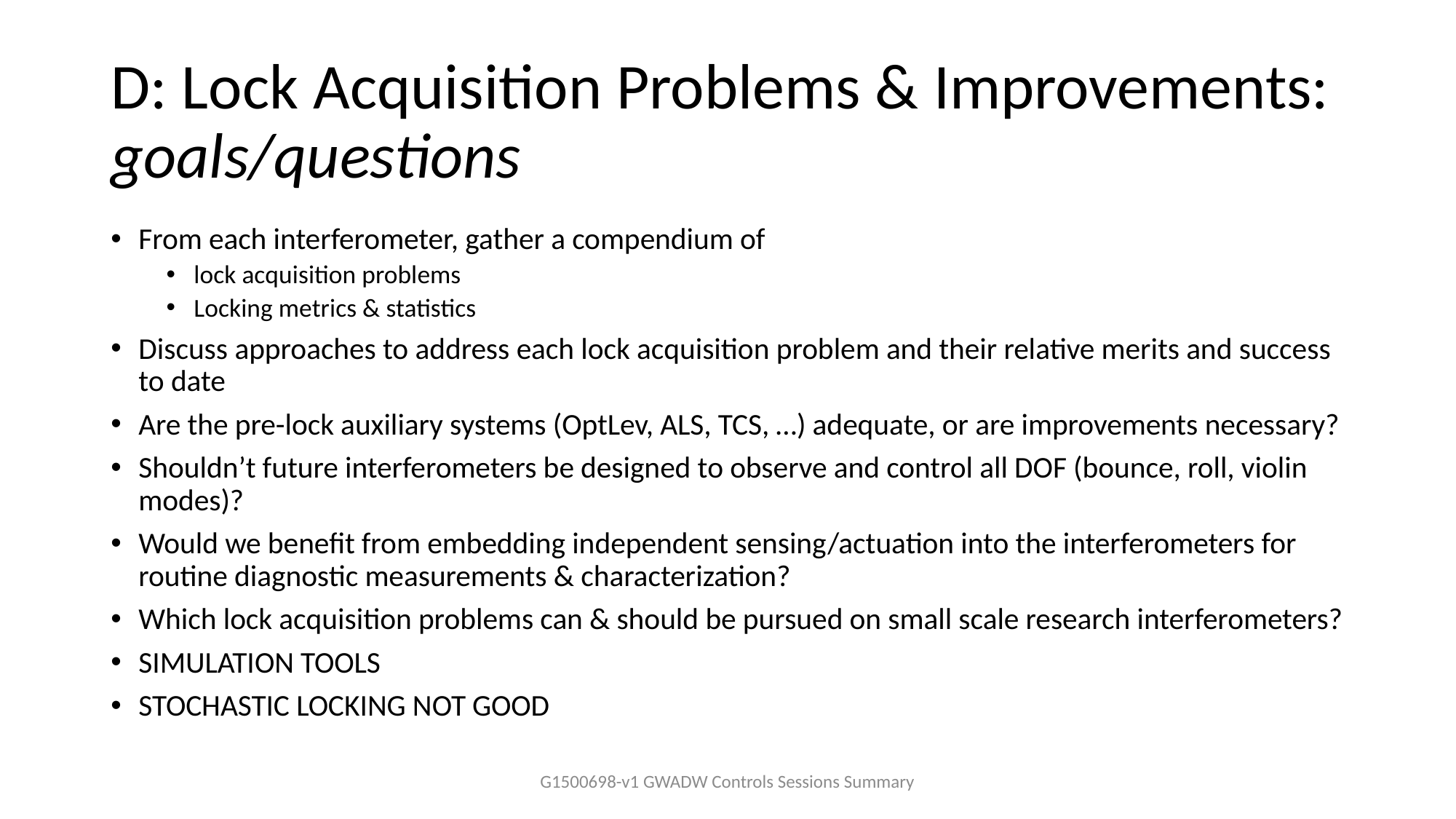

# D: Lock Acquisition Problems & Improvements: goals/questions
From each interferometer, gather a compendium of
lock acquisition problems
Locking metrics & statistics
Discuss approaches to address each lock acquisition problem and their relative merits and success to date
Are the pre-lock auxiliary systems (OptLev, ALS, TCS, …) adequate, or are improvements necessary?
Shouldn’t future interferometers be designed to observe and control all DOF (bounce, roll, violin modes)?
Would we benefit from embedding independent sensing/actuation into the interferometers for routine diagnostic measurements & characterization?
Which lock acquisition problems can & should be pursued on small scale research interferometers?
SIMULATION TOOLS
STOCHASTIC LOCKING NOT GOOD

G1500698-v1 GWADW Controls Sessions Summary